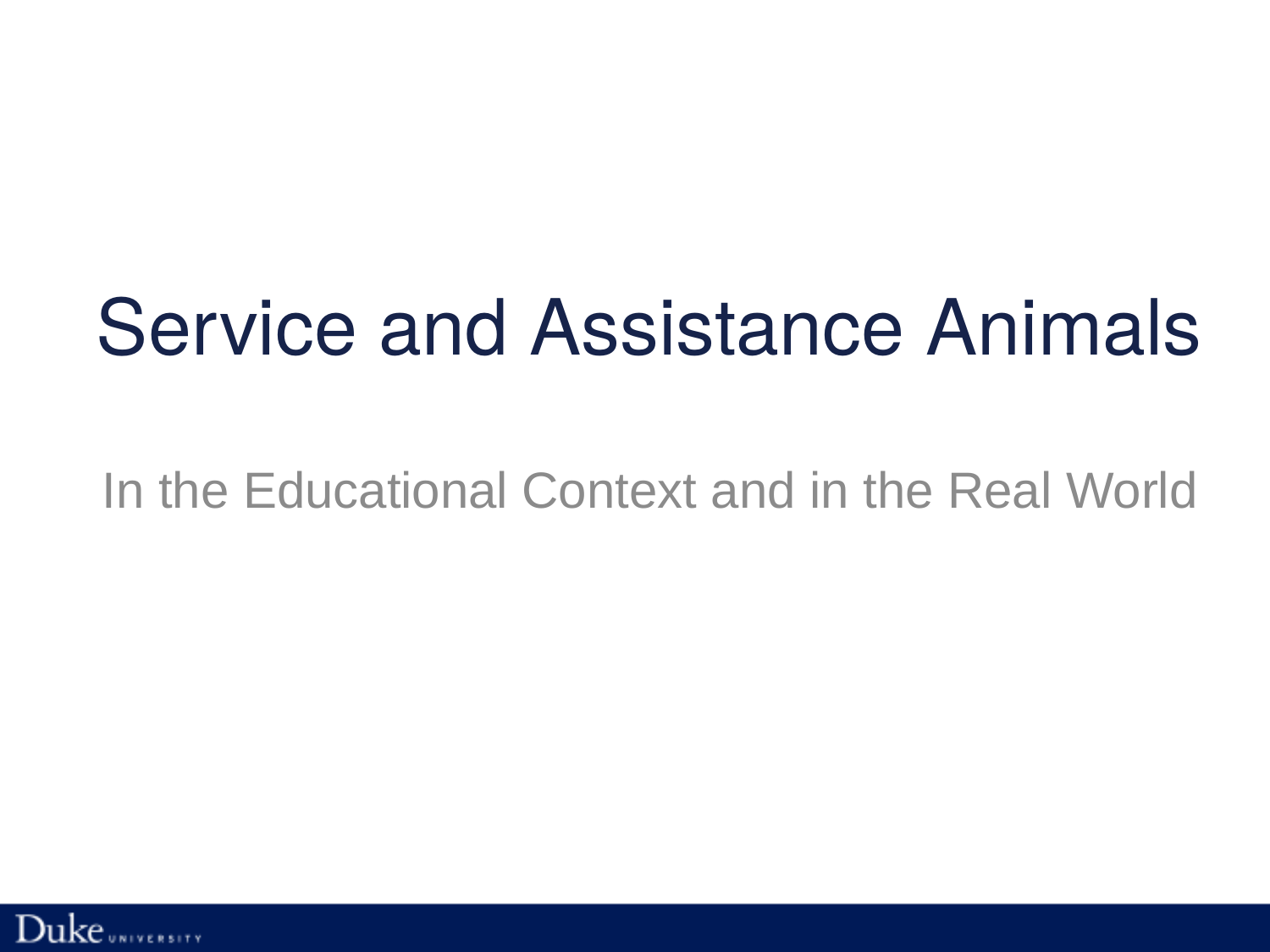

# Service and Assistance Animals
In the Educational Context and in the Real World